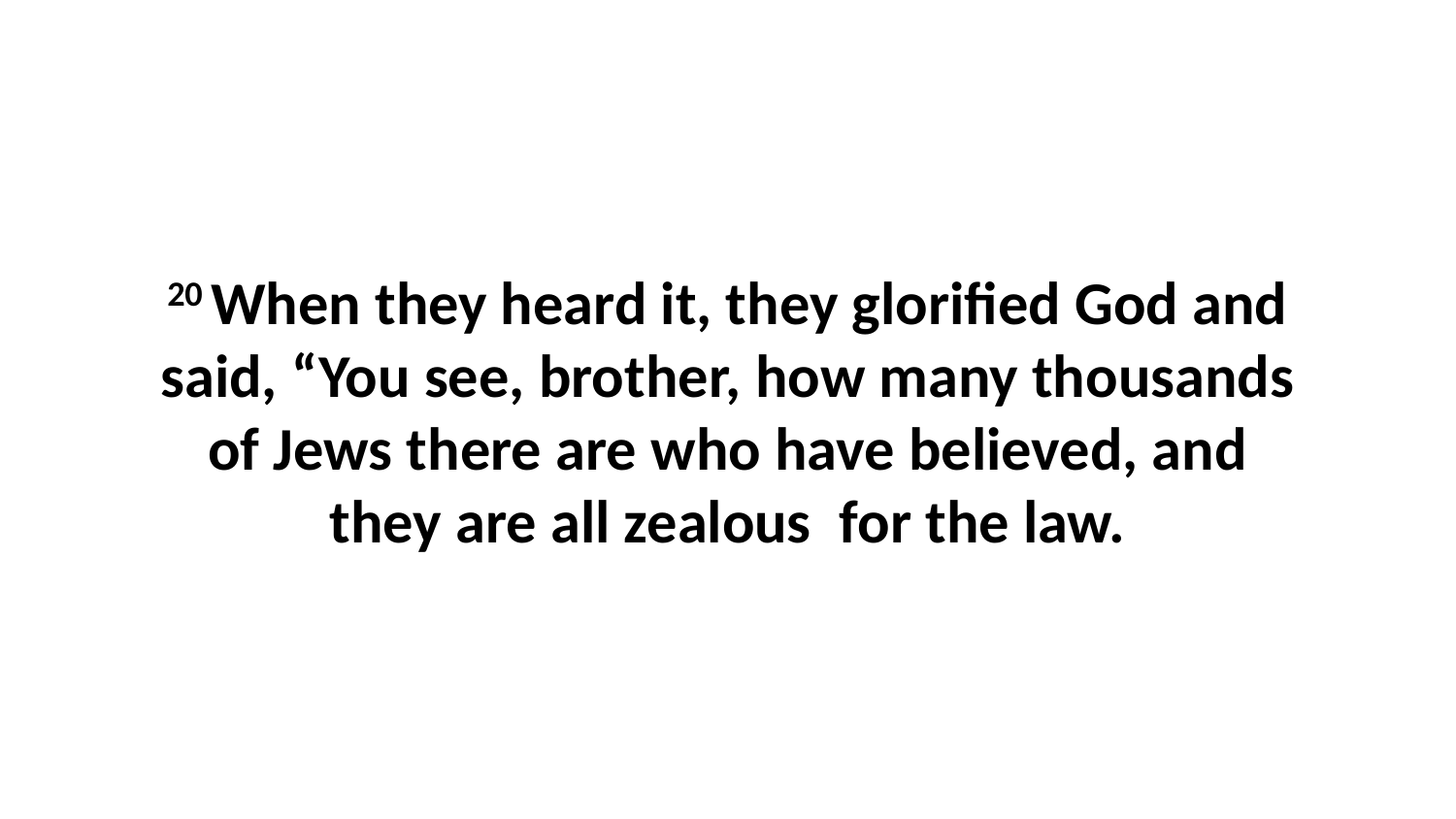

20 When they heard it, they glorified God and said, “You see, brother, how many thousands of Jews there are who have believed, and they are all zealous  for the law.